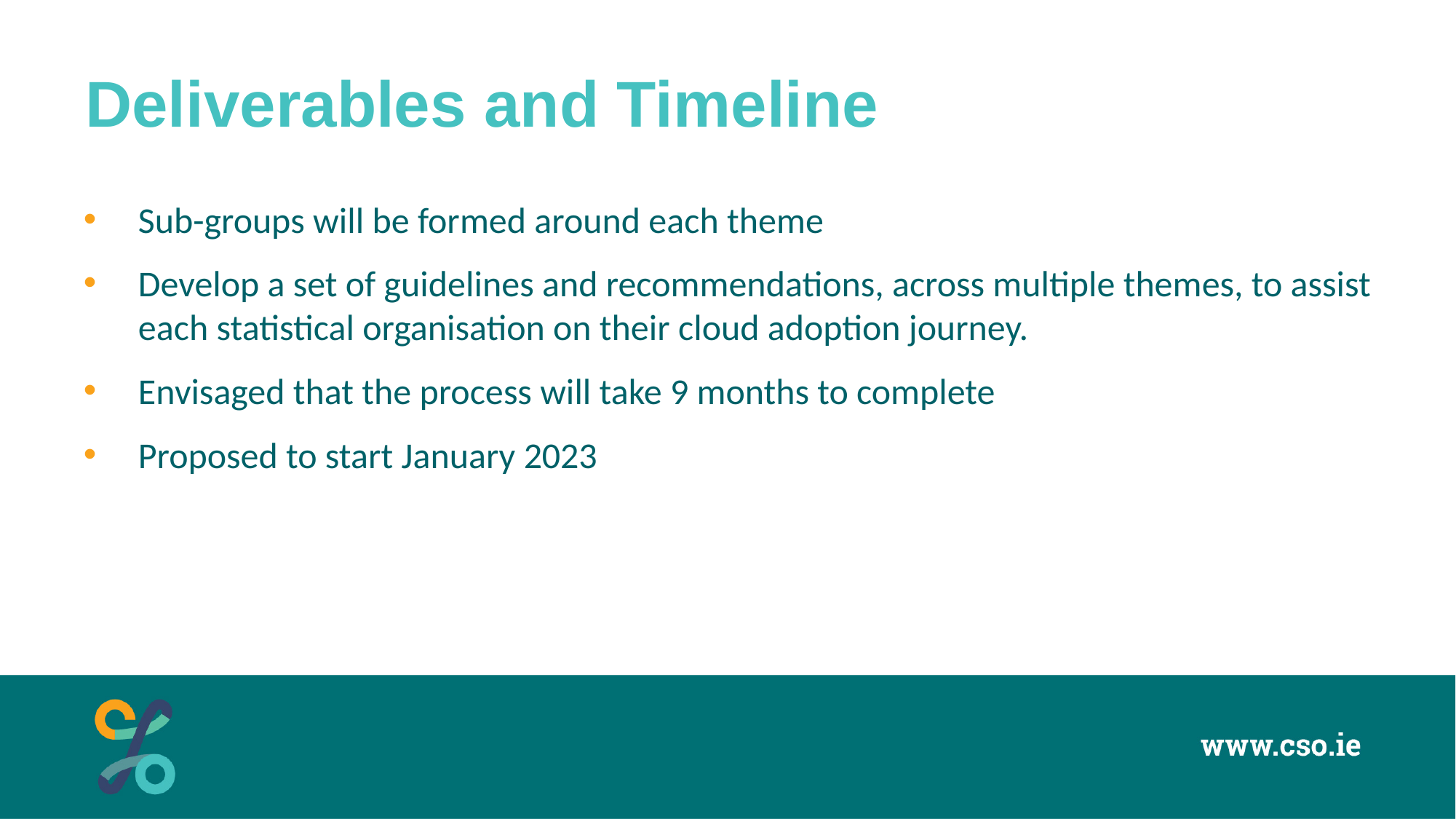

# Deliverables and Timeline
Sub-groups will be formed around each theme
Develop a set of guidelines and recommendations, across multiple themes, to assist each statistical organisation on their cloud adoption journey.
Envisaged that the process will take 9 months to complete
Proposed to start January 2023